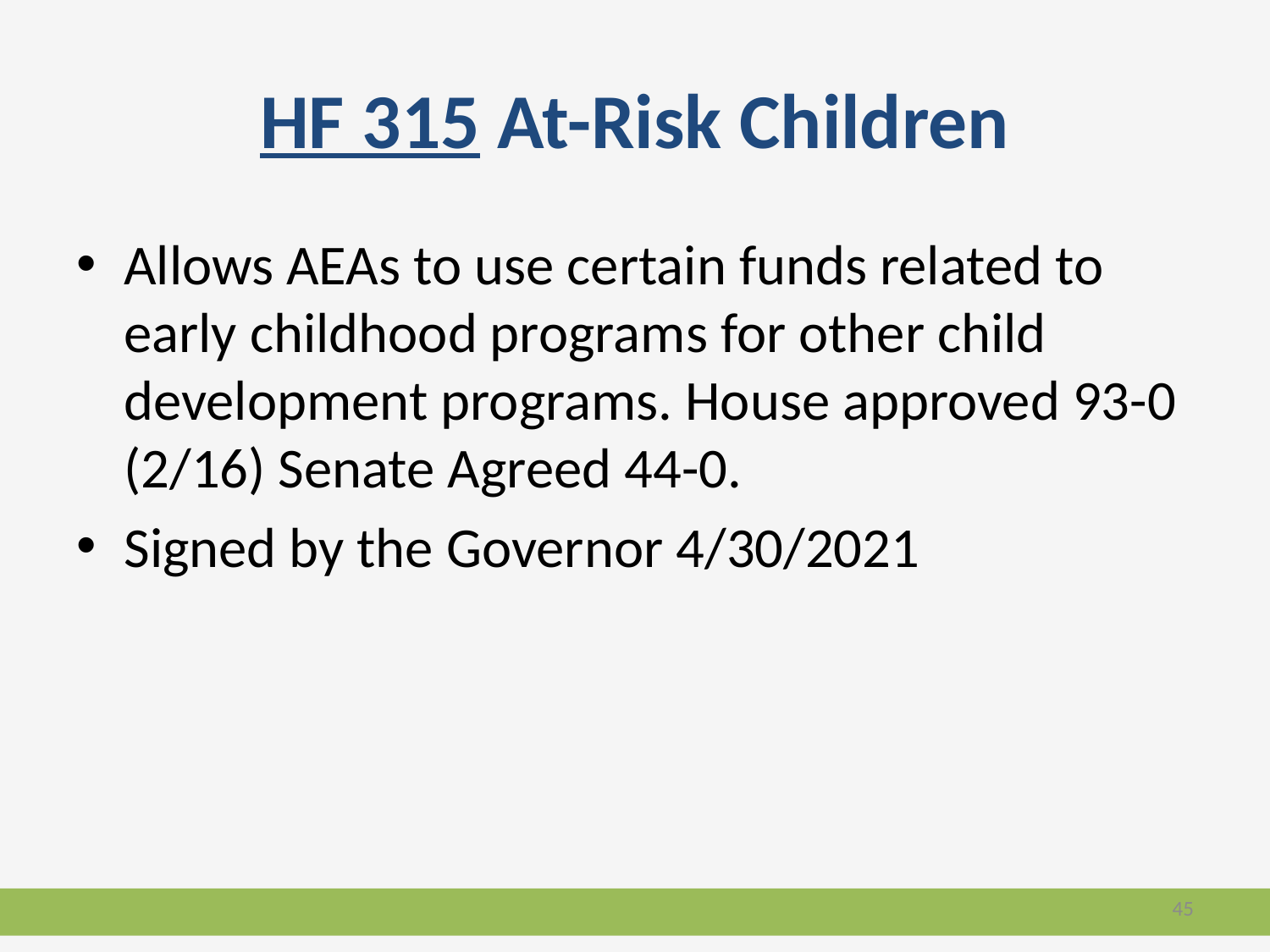

# HF 315 At-Risk Children
Allows AEAs to use certain funds related to early childhood programs for other child development programs. House approved 93-0 (2/16) Senate Agreed 44-0.
Signed by the Governor 4/30/2021
45